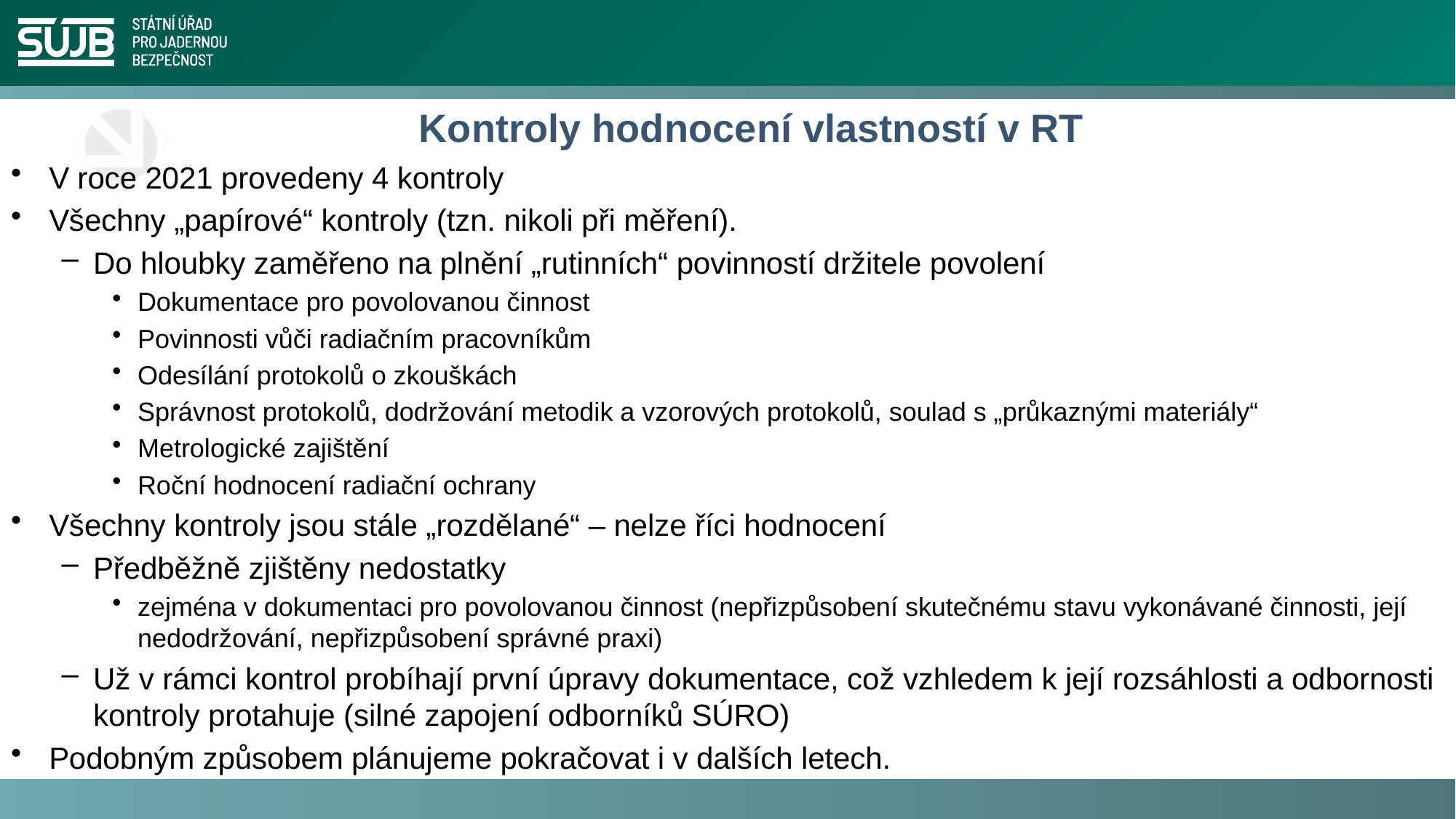

# Kontroly hodnocení vlastností v RT
V roce 2021 provedeny 4 kontroly
Všechny „papírové“ kontroly (tzn. nikoli při měření).
Do hloubky zaměřeno na plnění „rutinních“ povinností držitele povolení
Dokumentace pro povolovanou činnost
Povinnosti vůči radiačním pracovníkům
Odesílání protokolů o zkouškách
Správnost protokolů, dodržování metodik a vzorových protokolů, soulad s „průkaznými materiály“
Metrologické zajištění
Roční hodnocení radiační ochrany
Všechny kontroly jsou stále „rozdělané“ – nelze říci hodnocení
Předběžně zjištěny nedostatky
zejména v dokumentaci pro povolovanou činnost (nepřizpůsobení skutečnému stavu vykonávané činnosti, její nedodržování, nepřizpůsobení správné praxi)
Už v rámci kontrol probíhají první úpravy dokumentace, což vzhledem k její rozsáhlosti a odbornosti kontroly protahuje (silné zapojení odborníků SÚRO)
Podobným způsobem plánujeme pokračovat i v dalších letech.